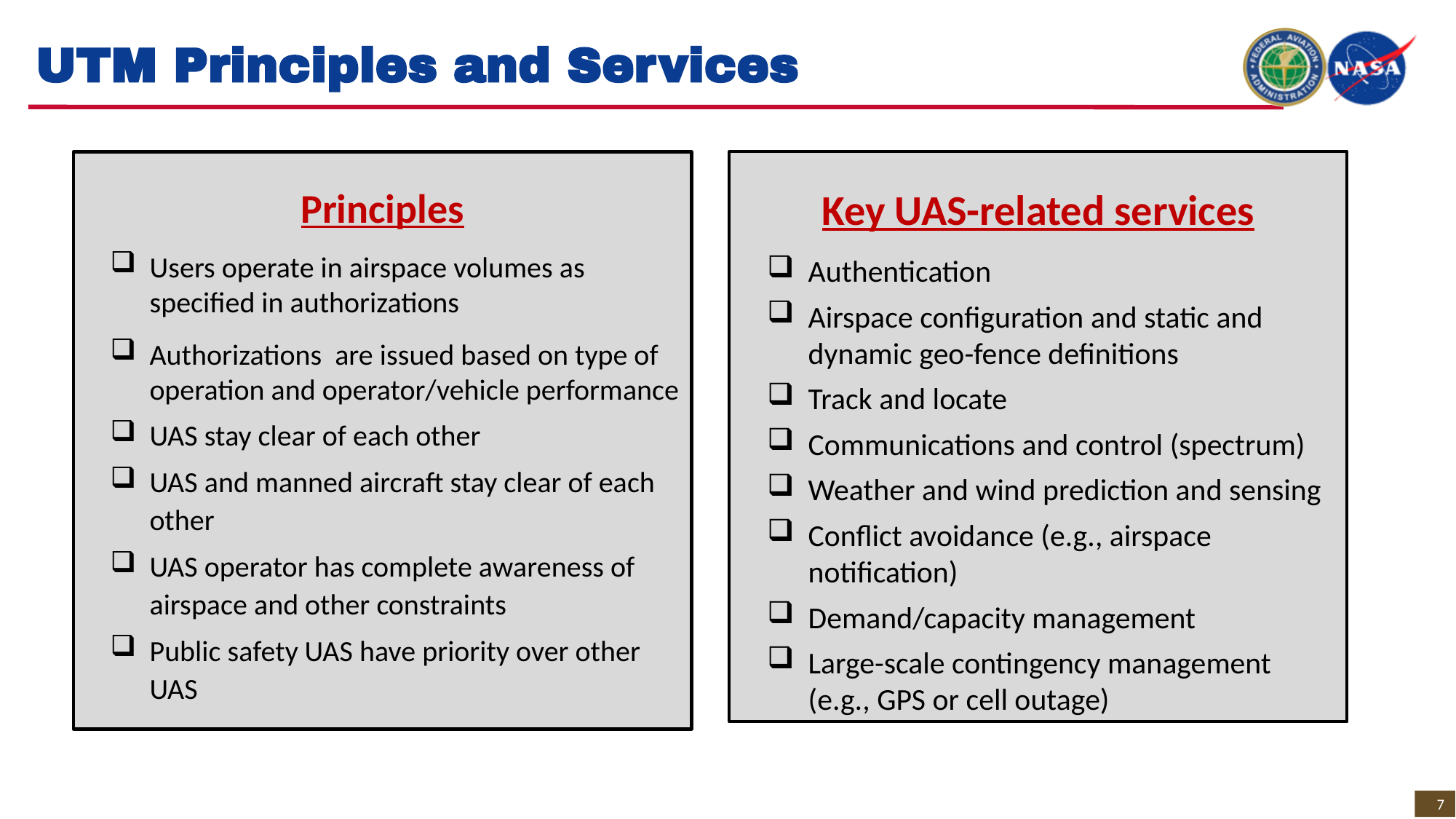

# UTM Principles and Services

Key UAS-related services
Authentication
Airspace configuration and static and dynamic geo-fence definitions
Track and locate
Communications and control (spectrum)
Weather and wind prediction and sensing
Conflict avoidance (e.g., airspace notification)
Demand/capacity management
Large-scale contingency management (e.g., GPS or cell outage)

Principles
Users operate in airspace volumes as specified in authorizations
Authorizations  are issued based on type of operation and operator/vehicle performance
UAS stay clear of each other
UAS and manned aircraft stay clear of each other
UAS operator has complete awareness of airspace and other constraints
Public safety UAS have priority over other UAS